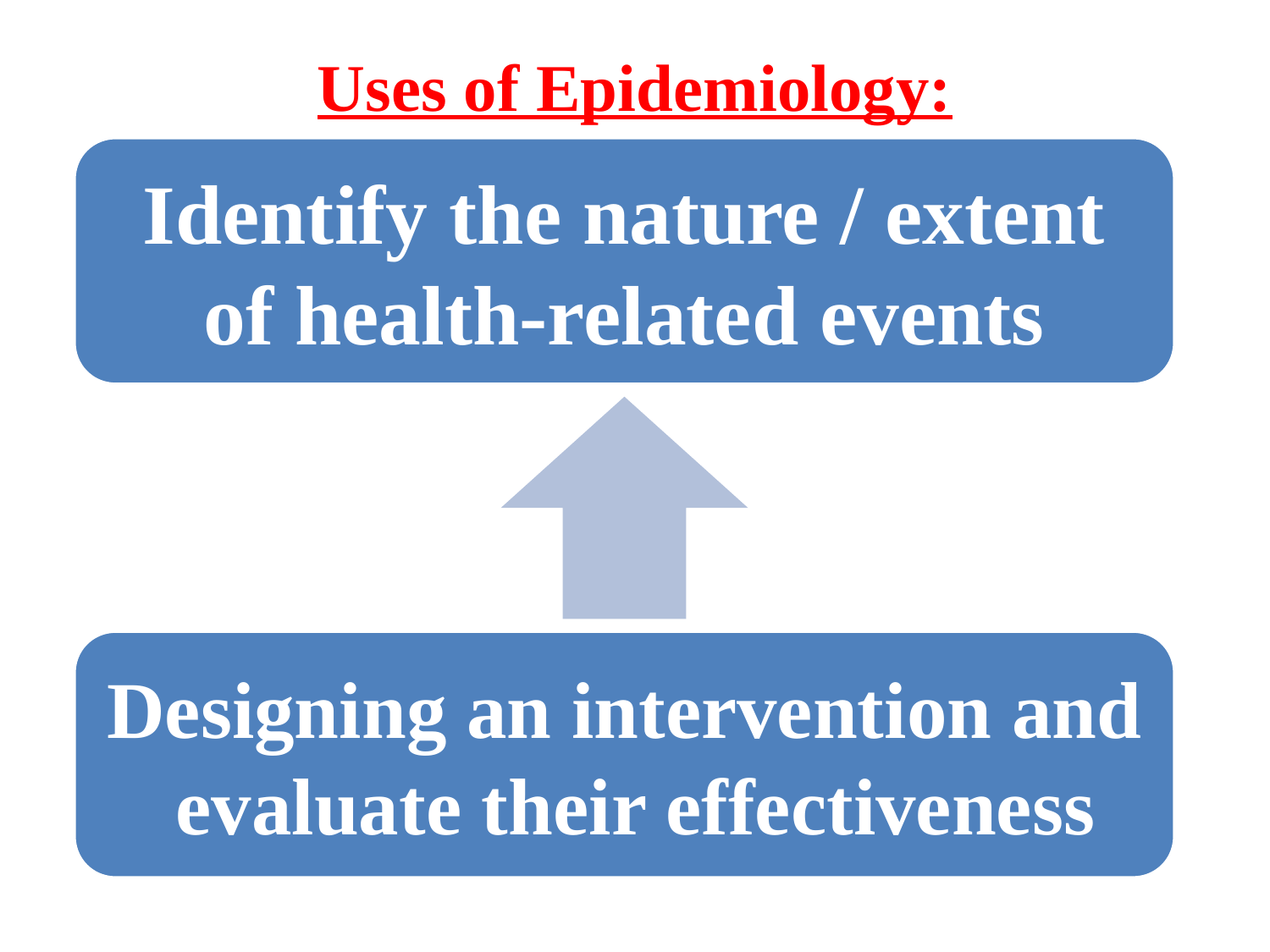

# Uses of Epidemiology:
.

Identify the nature / extent of health-related events
Designing an intervention and evaluate their effectiveness